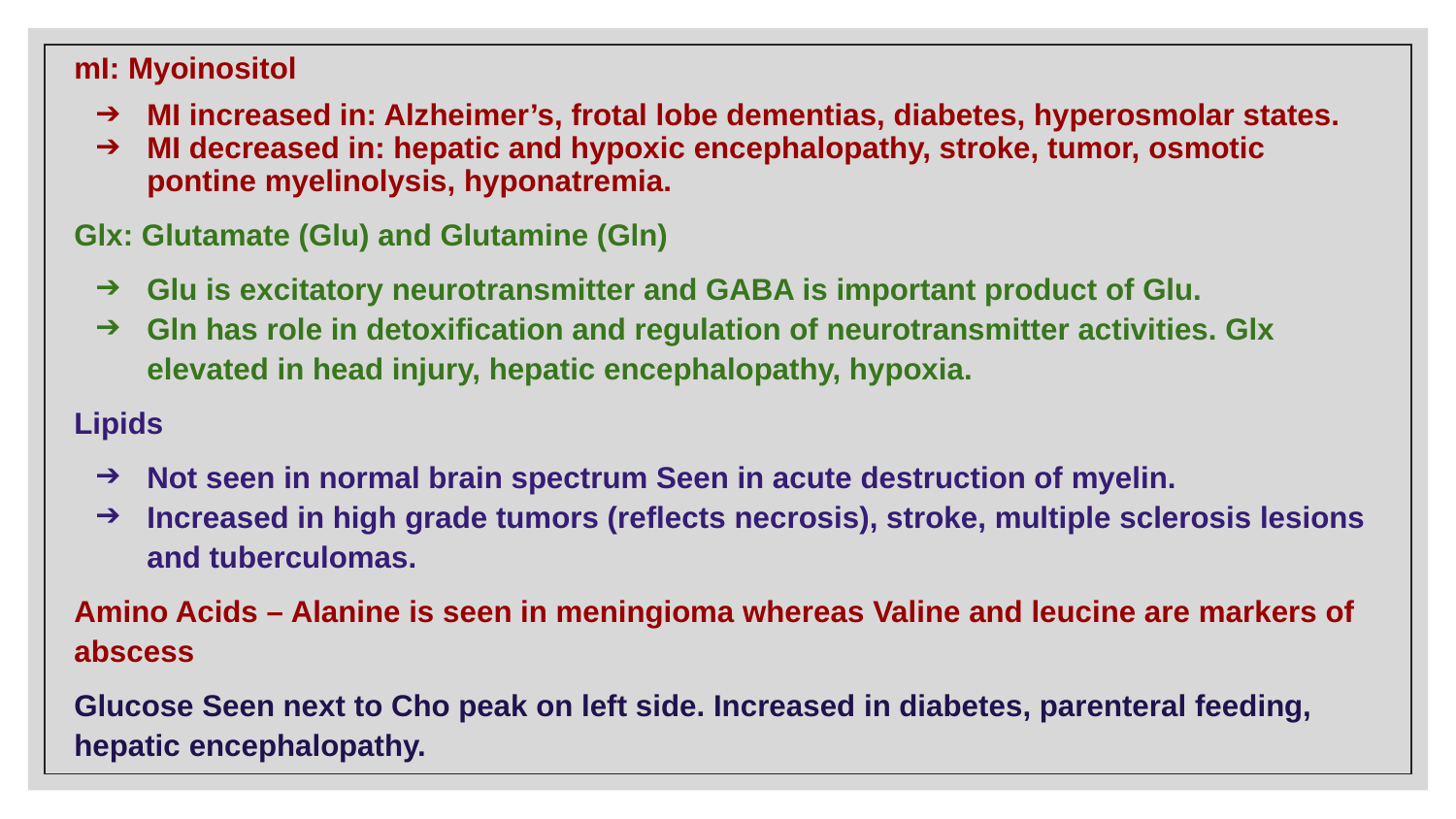

mI: Myoinositol
MI increased in: Alzheimer’s, frotal lobe dementias, diabetes, hyperosmolar states.
MI decreased in: hepatic and hypoxic encephalopathy, stroke, tumor, osmotic pontine myelinolysis, hyponatremia.
Glx: Glutamate (Glu) and Glutamine (Gln)
Glu is excitatory neurotransmitter and GABA is important product of Glu.
Gln has role in detoxification and regulation of neurotransmitter activities. Glx elevated in head injury, hepatic encephalopathy, hypoxia.
Lipids
Not seen in normal brain spectrum Seen in acute destruction of myelin.
Increased in high grade tumors (reflects necrosis), stroke, multiple sclerosis lesions and tuberculomas.
Amino Acids – Alanine is seen in meningioma whereas Valine and leucine are markers of abscess
Glucose Seen next to Cho peak on left side. Increased in diabetes, parenteral feeding, hepatic encephalopathy.